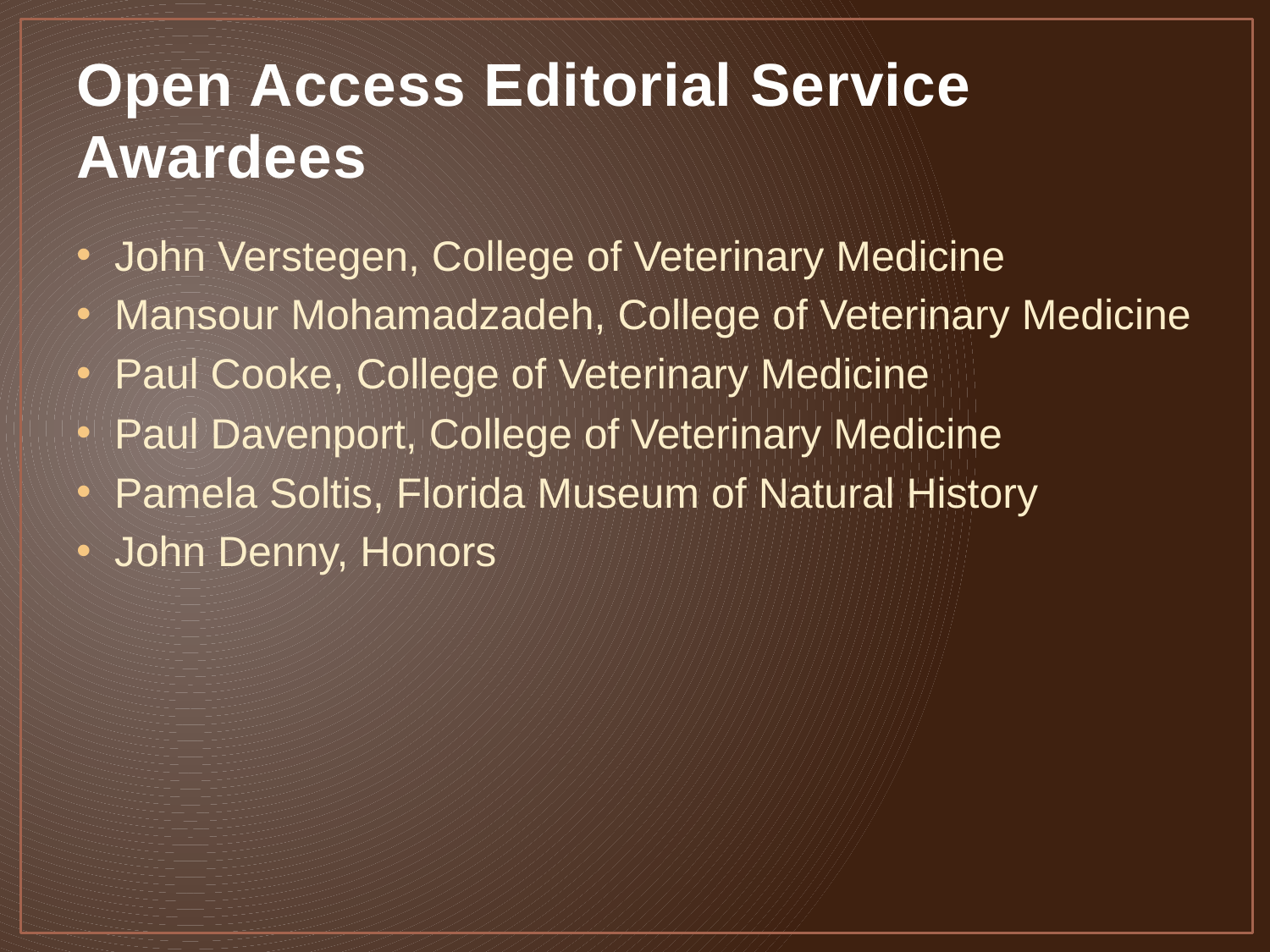

# Open Access Editorial Service Awardees
John Verstegen, College of Veterinary Medicine
Mansour Mohamadzadeh, College of Veterinary Medicine
Paul Cooke, College of Veterinary Medicine
Paul Davenport, College of Veterinary Medicine
Pamela Soltis, Florida Museum of Natural History
John Denny, Honors